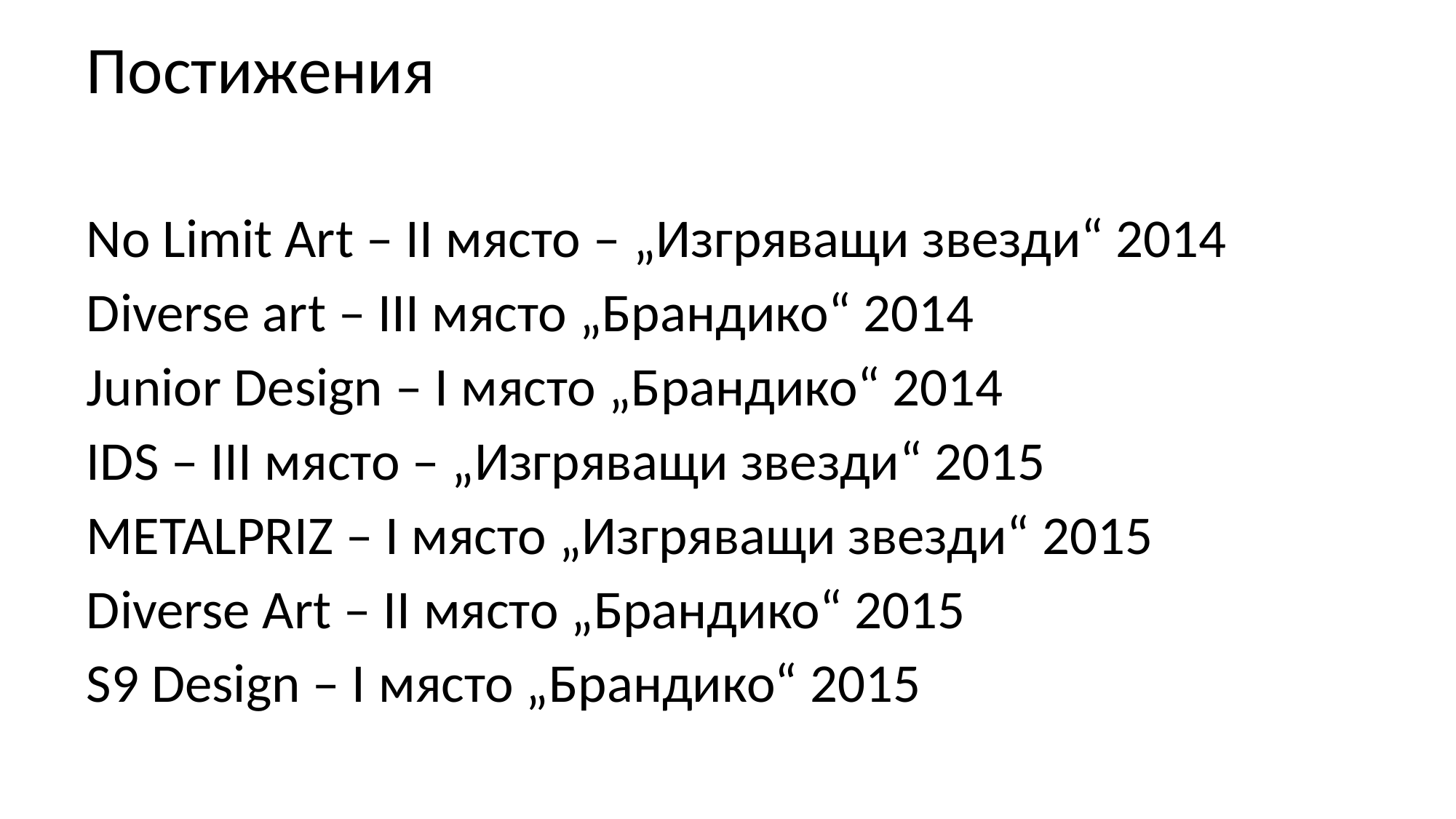

Постижения

No Limit Art – II място – „Изгряващи звезди“ 2014
Diverse art – III място „Брандико“ 2014
Junior Design – I място „Брандико“ 2014
IDS – III място – „Изгряващи звезди“ 2015
METALPRIZ – I място „Изгряващи звезди“ 2015
Diverse Art – II място „Брандико“ 2015
S9 Design – I място „Брандико“ 2015